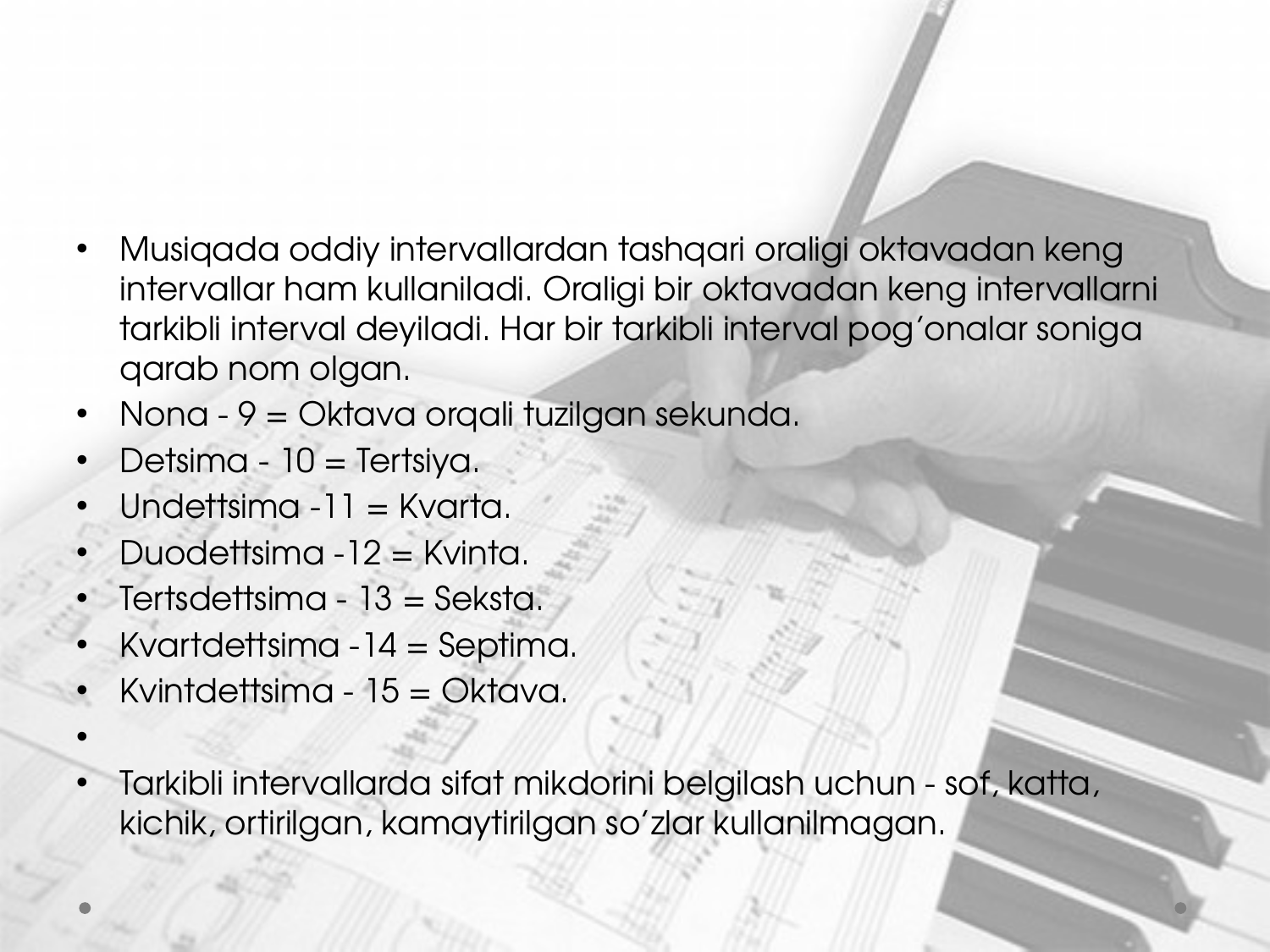

#
Musiqada oddiy intervallardan tashqari oraligi oktavadan keng intervallar ham kullaniladi. Oraligi bir oktavadan keng intervallarni tarkibli interval deyiladi. Har bir tarkibli interval pog’onalar soniga qarab nom olgan.
Nona - 9 = Oktava orqali tuzilgan sekunda.
Detsima - 10 = Tertsiya.
Undettsima -11 = Kvarta.
Duodettsima -12 = Kvinta.
Tertsdettsima - 13 = Seksta.
Kvartdettsima -14 = Septima.
Kvintdettsima - 15 = Oktava.

Tarkibli intervallarda sifat mikdorini belgilash uchun - sof, katta, kichik, ortirilgan, kamaytirilgan so’zlar kullanilmagan.